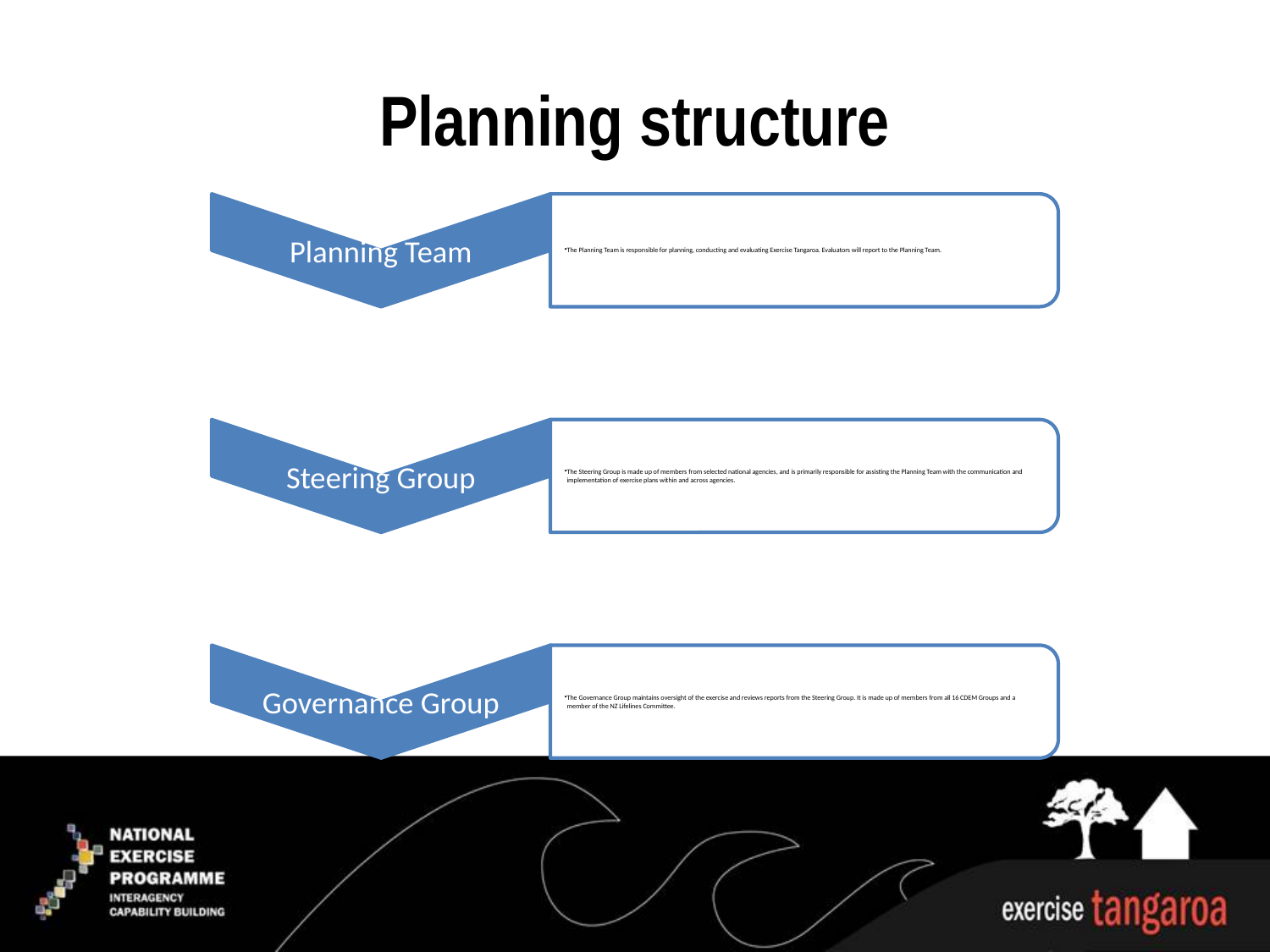

# Planning structure
Planning Team
The Planning Team is responsible for planning, conducting and evaluating Exercise Tangaroa. Evaluators will report to the Planning Team.
Steering Group
The Steering Group is made up of members from selected national agencies, and is primarily responsible for assisting the Planning Team with the communication and implementation of exercise plans within and across agencies.
Governance Group
The Governance Group maintains oversight of the exercise and reviews reports from the Steering Group. It is made up of members from all 16 CDEM Groups and a member of the NZ Lifelines Committee.